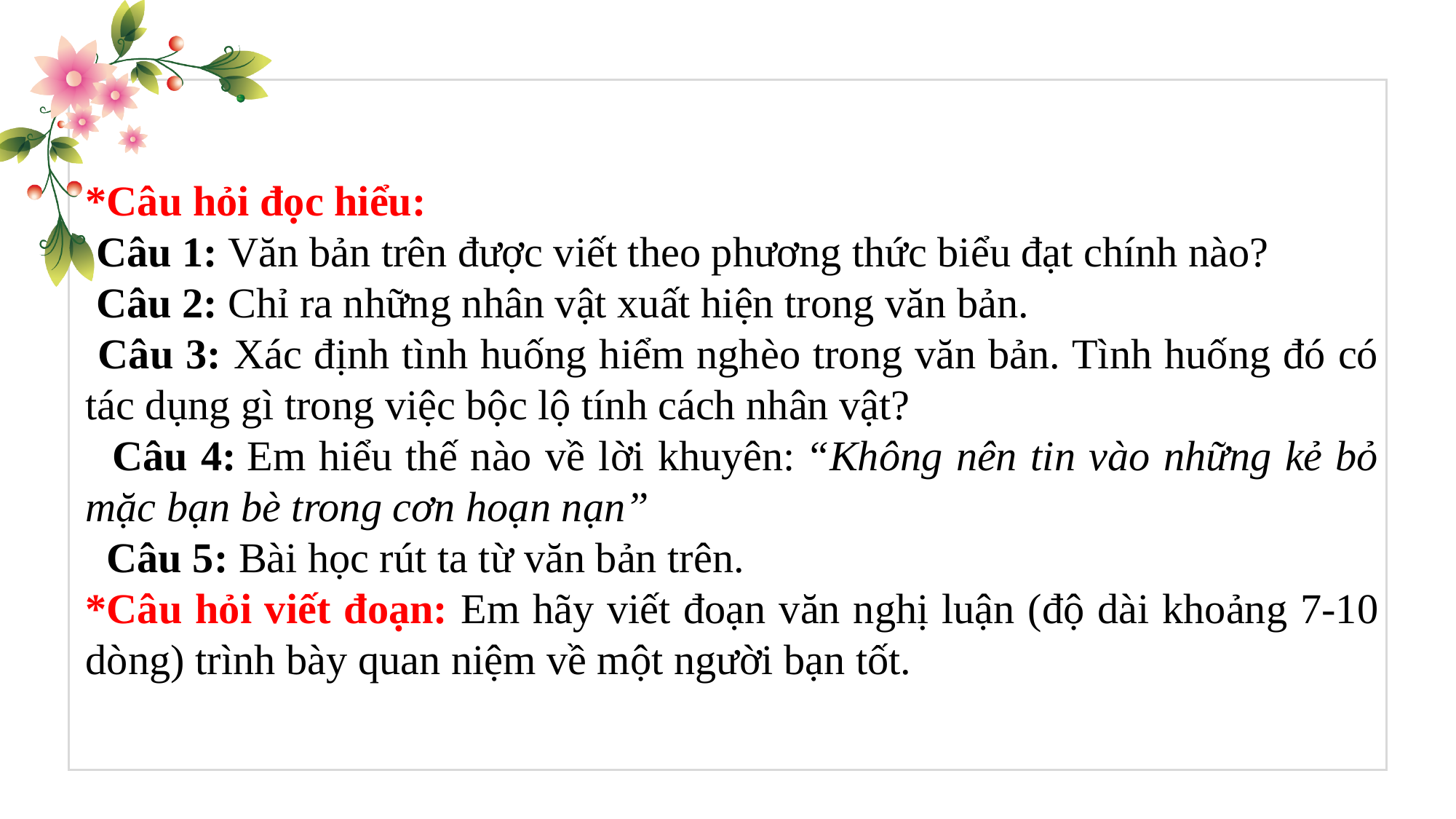

*Câu hỏi đọc hiểu:
 Câu 1: Văn bản trên được viết theo phương thức biểu đạt chính nào?
 Câu 2: Chỉ ra những nhân vật xuất hiện trong văn bản.
 Câu 3: Xác định tình huống hiểm nghèo trong văn bản. Tình huống đó có tác dụng gì trong việc bộc lộ tính cách nhân vật?
  Câu 4: Em hiểu thế nào về lời khuyên: “Không nên tin vào những kẻ bỏ mặc bạn bè trong cơn hoạn nạn”
  Câu 5: Bài học rút ta từ văn bản trên.
*Câu hỏi viết đoạn: Em hãy viết đoạn văn nghị luận (độ dài khoảng 7-10 dòng) trình bày quan niệm về một người bạn tốt.